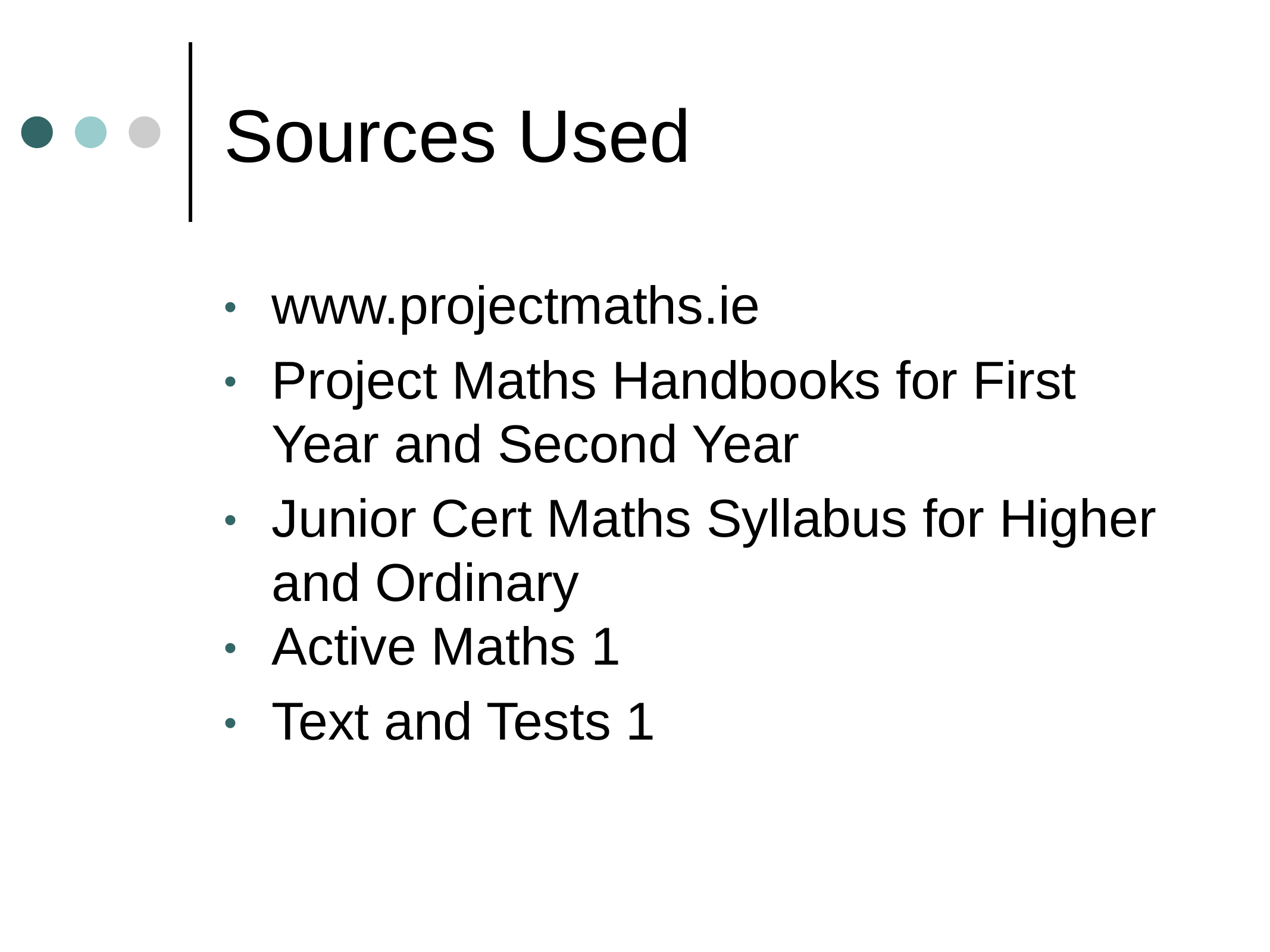

# Sources Used
www.projectmaths.ie
Project Maths Handbooks for First Year and Second Year
Junior Cert Maths Syllabus for Higher and Ordinary
Active Maths 1
Text and Tests 1